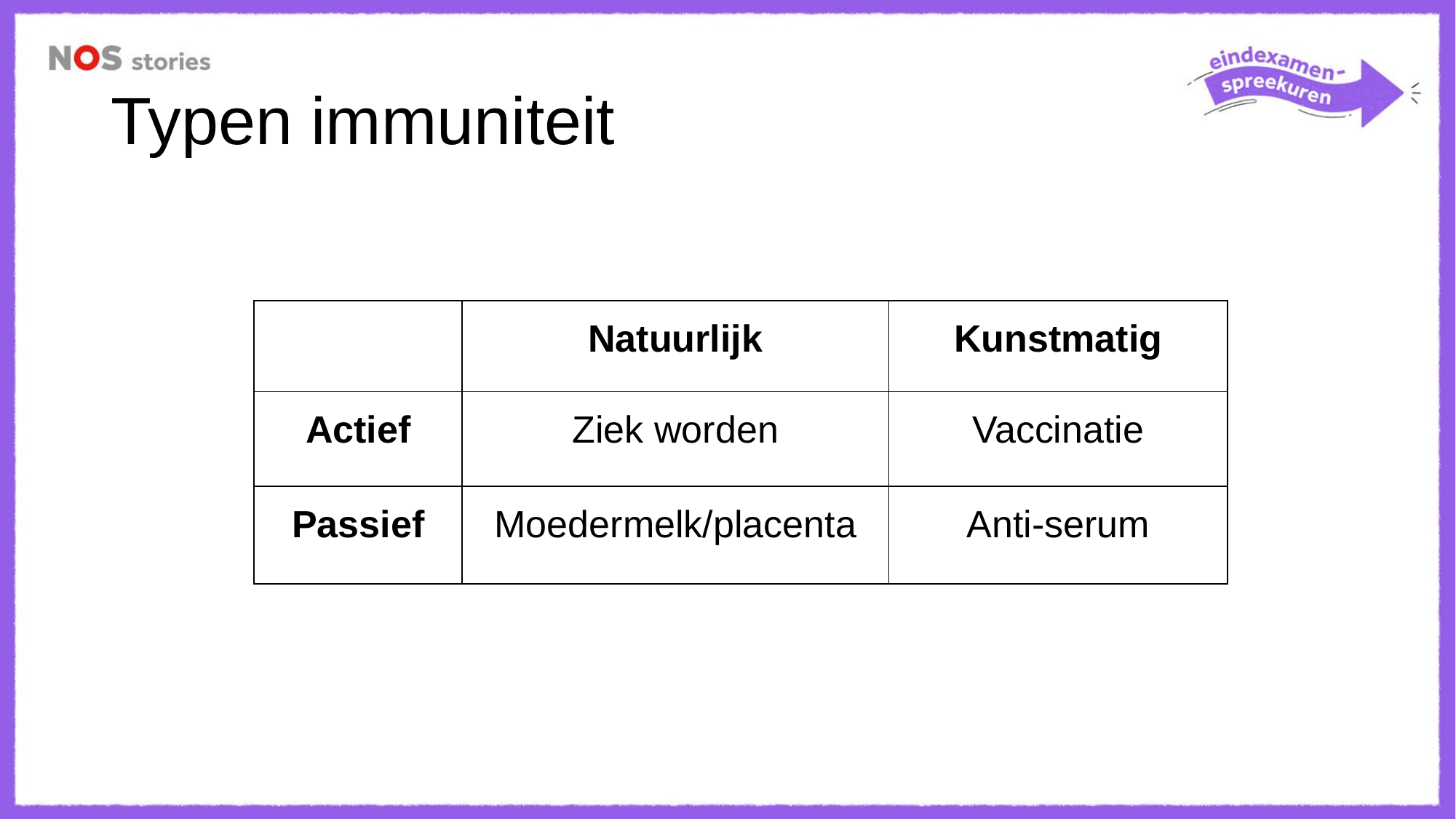

# Typen immuniteit
|  | Natuurlijk | Kunstmatig |
| --- | --- | --- |
| Actief | Ziek worden | Vaccinatie |
| Passief | Moedermelk/placenta | Anti-serum |